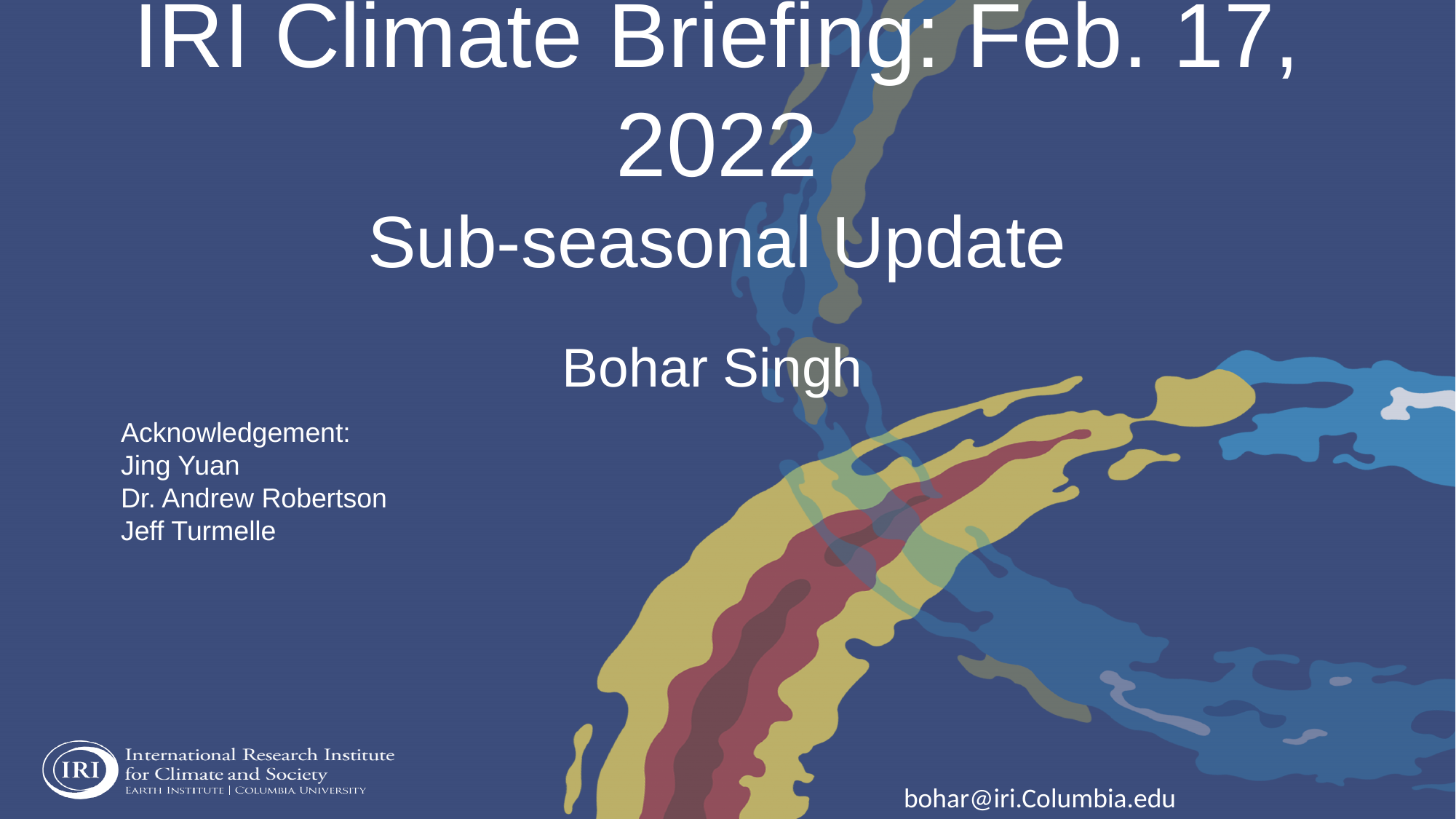

IRI Climate Briefing: Feb. 17, 2022
 Sub-seasonal Update
Bohar Singh

Acknowledgement:
Jing Yuan
Dr. Andrew Robertson
Jeff Turmelle
bohar@iri.Columbia.edu